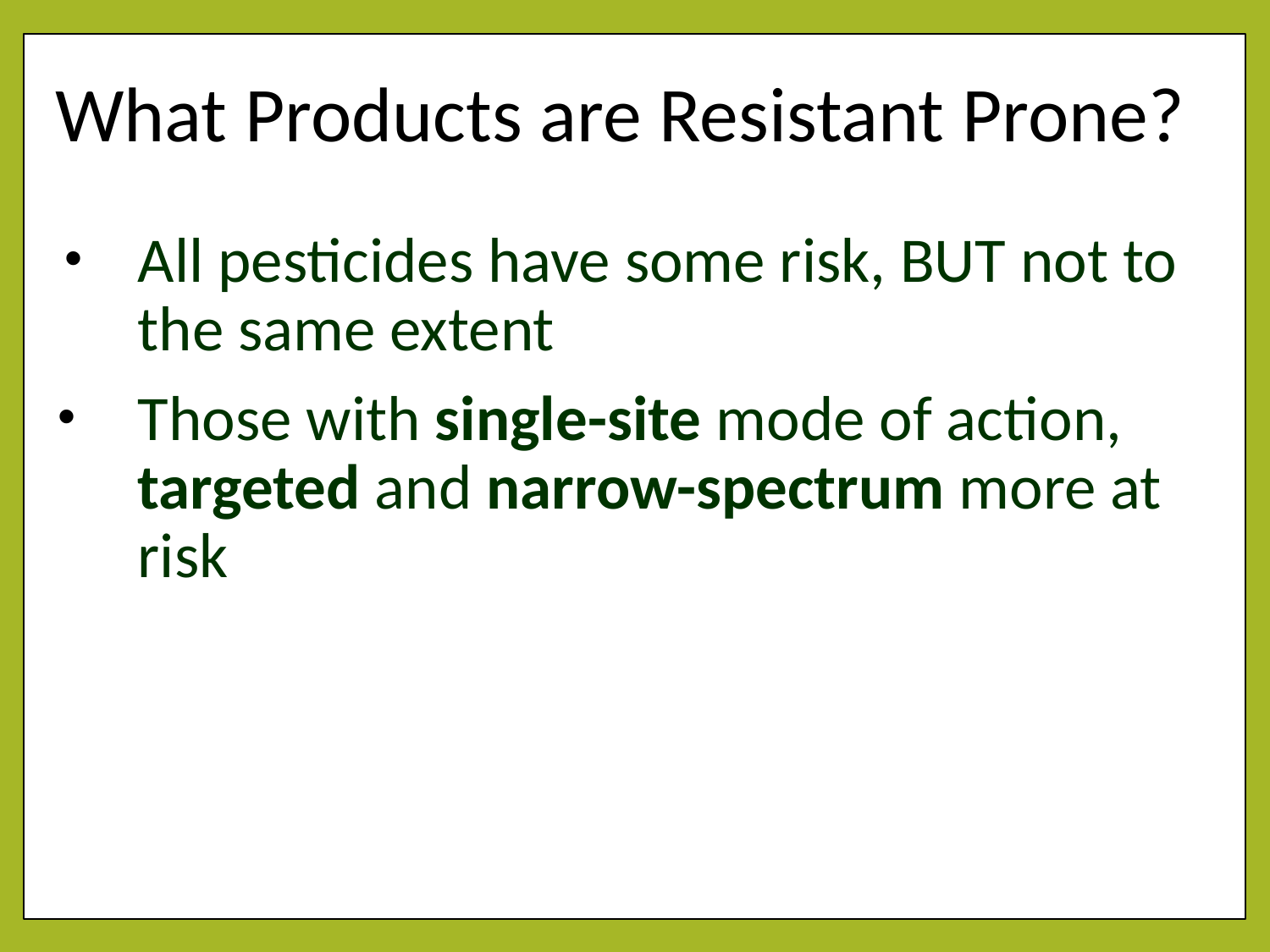

# What Products are Resistant Prone?
All pesticides have some risk, BUT not to the same extent
Those with single-site mode of action, targeted and narrow-spectrum more at risk